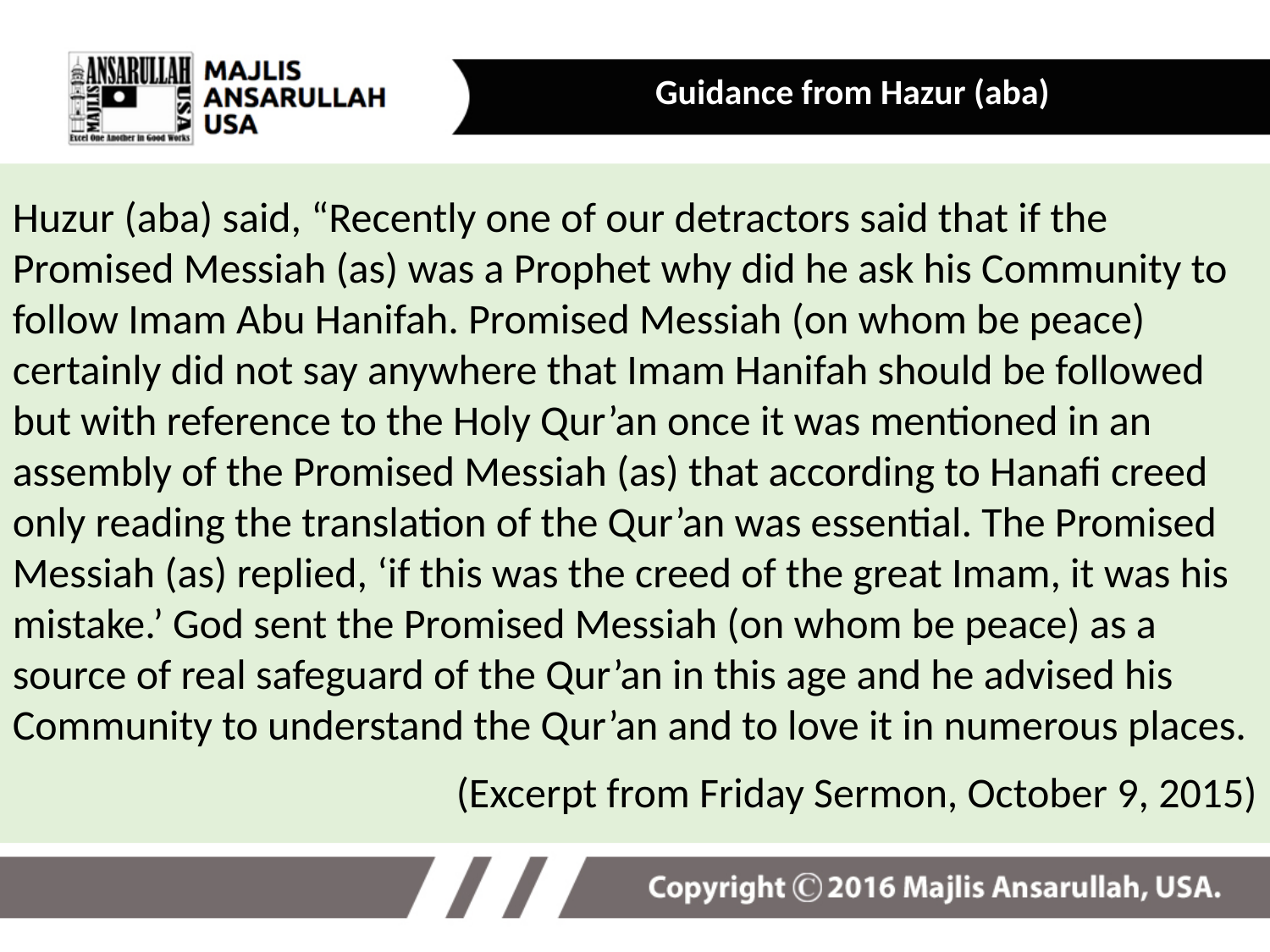

Guidance from Hazur (aba)
Huzur (aba) said, “Recently one of our detractors said that if the Promised Messiah (as) was a Prophet why did he ask his Community to follow Imam Abu Hanifah. Promised Messiah (on whom be peace) certainly did not say anywhere that Imam Hanifah should be followed but with reference to the Holy Qur’an once it was mentioned in an assembly of the Promised Messiah (as) that according to Hanafi creed only reading the translation of the Qur’an was essential. The Promised Messiah (as) replied, ‘if this was the creed of the great Imam, it was his mistake.’ God sent the Promised Messiah (on whom be peace) as a source of real safeguard of the Qur’an in this age and he advised his Community to understand the Qur’an and to love it in numerous places.

(Excerpt from Friday Sermon, October 9, 2015)